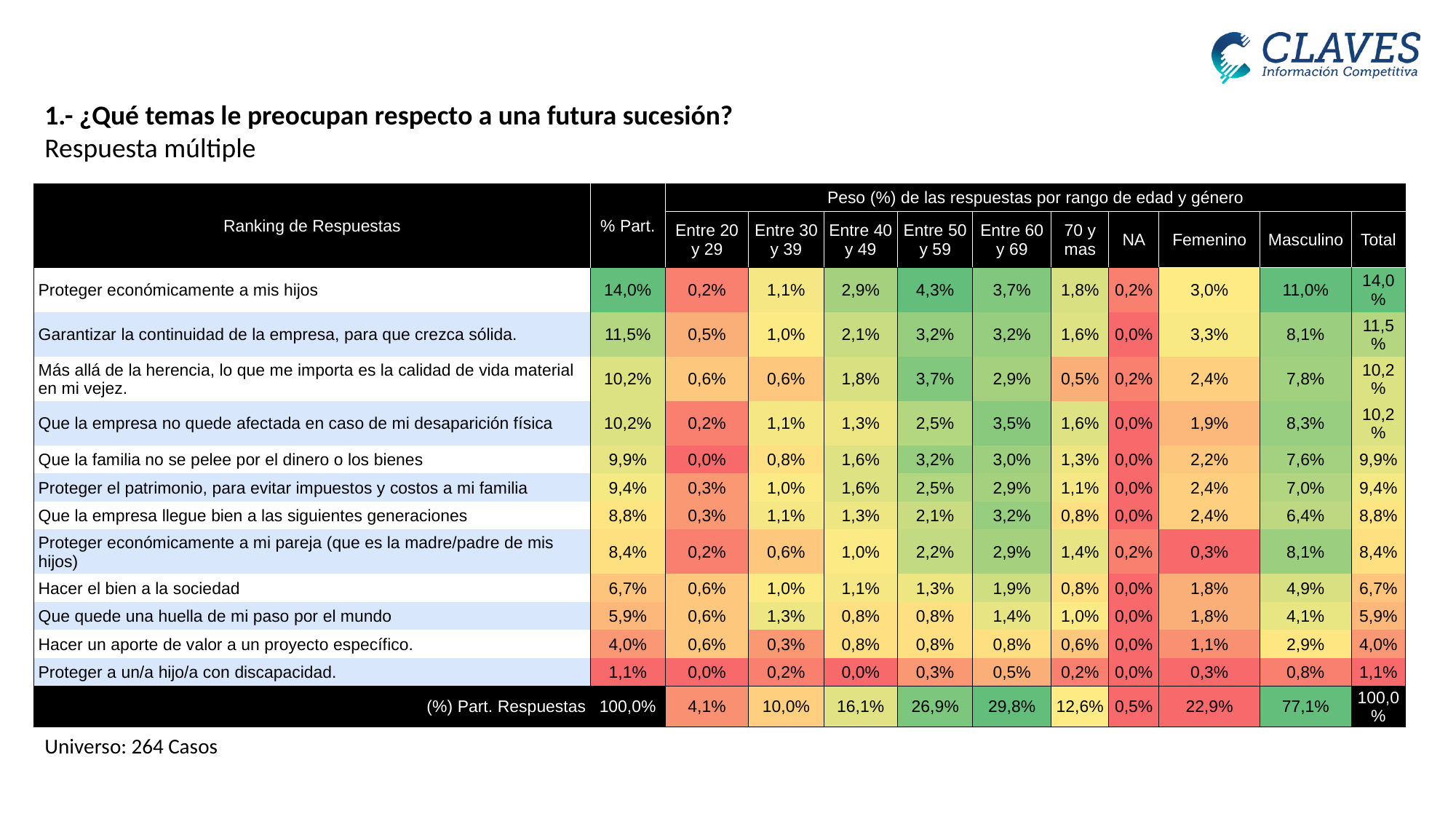

1.- ¿Qué temas le preocupan respecto a una futura sucesión?
Respuesta múltiple
| Ranking de Respuestas | % Part. | Peso (%) de las respuestas por rango de edad y género |  |  |  |  |  |  |  |  |  |
| --- | --- | --- | --- | --- | --- | --- | --- | --- | --- | --- | --- |
|  |  | Entre 20 y 29 | Entre 30 y 39 | Entre 40 y 49 | Entre 50 y 59 | Entre 60 y 69 | 70 y mas | NA | Femenino | Masculino | Total |
| Proteger económicamente a mis hijos | 14,0% | 0,2% | 1,1% | 2,9% | 4,3% | 3,7% | 1,8% | 0,2% | 3,0% | 11,0% | 14,0% |
| Garantizar la continuidad de la empresa, para que crezca sólida. | 11,5% | 0,5% | 1,0% | 2,1% | 3,2% | 3,2% | 1,6% | 0,0% | 3,3% | 8,1% | 11,5% |
| Más allá de la herencia, lo que me importa es la calidad de vida material en mi vejez. | 10,2% | 0,6% | 0,6% | 1,8% | 3,7% | 2,9% | 0,5% | 0,2% | 2,4% | 7,8% | 10,2% |
| Que la empresa no quede afectada en caso de mi desaparición física | 10,2% | 0,2% | 1,1% | 1,3% | 2,5% | 3,5% | 1,6% | 0,0% | 1,9% | 8,3% | 10,2% |
| Que la familia no se pelee por el dinero o los bienes | 9,9% | 0,0% | 0,8% | 1,6% | 3,2% | 3,0% | 1,3% | 0,0% | 2,2% | 7,6% | 9,9% |
| Proteger el patrimonio, para evitar impuestos y costos a mi familia | 9,4% | 0,3% | 1,0% | 1,6% | 2,5% | 2,9% | 1,1% | 0,0% | 2,4% | 7,0% | 9,4% |
| Que la empresa llegue bien a las siguientes generaciones | 8,8% | 0,3% | 1,1% | 1,3% | 2,1% | 3,2% | 0,8% | 0,0% | 2,4% | 6,4% | 8,8% |
| Proteger económicamente a mi pareja (que es la madre/padre de mis hijos) | 8,4% | 0,2% | 0,6% | 1,0% | 2,2% | 2,9% | 1,4% | 0,2% | 0,3% | 8,1% | 8,4% |
| Hacer el bien a la sociedad | 6,7% | 0,6% | 1,0% | 1,1% | 1,3% | 1,9% | 0,8% | 0,0% | 1,8% | 4,9% | 6,7% |
| Que quede una huella de mi paso por el mundo | 5,9% | 0,6% | 1,3% | 0,8% | 0,8% | 1,4% | 1,0% | 0,0% | 1,8% | 4,1% | 5,9% |
| Hacer un aporte de valor a un proyecto específico. | 4,0% | 0,6% | 0,3% | 0,8% | 0,8% | 0,8% | 0,6% | 0,0% | 1,1% | 2,9% | 4,0% |
| Proteger a un/a hijo/a con discapacidad. | 1,1% | 0,0% | 0,2% | 0,0% | 0,3% | 0,5% | 0,2% | 0,0% | 0,3% | 0,8% | 1,1% |
| (%) Part. Respuestas | 100,0% | 4,1% | 10,0% | 16,1% | 26,9% | 29,8% | 12,6% | 0,5% | 22,9% | 77,1% | 100,0% |
Universo: 264 Casos